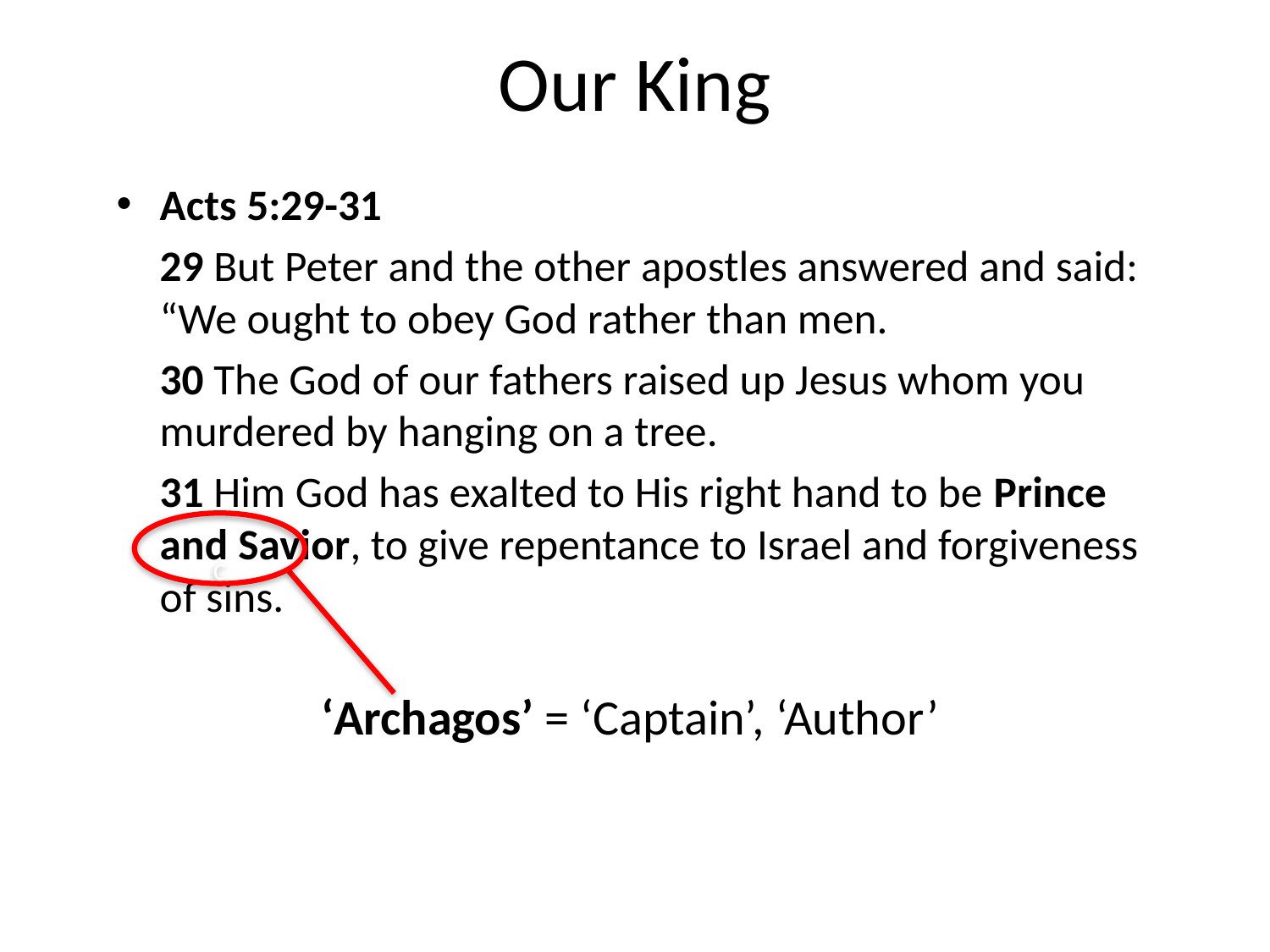

# Our King
Acts 5:29-31
	29 But Peter and the other apostles answered and said: “We ought to obey God rather than men.
	30 The God of our fathers raised up Jesus whom you murdered by hanging on a tree.
	31 Him God has exalted to His right hand to be Prince and Savior, to give repentance to Israel and forgiveness of sins.

c
‘Archagos’ = ‘Captain’, ‘Author’